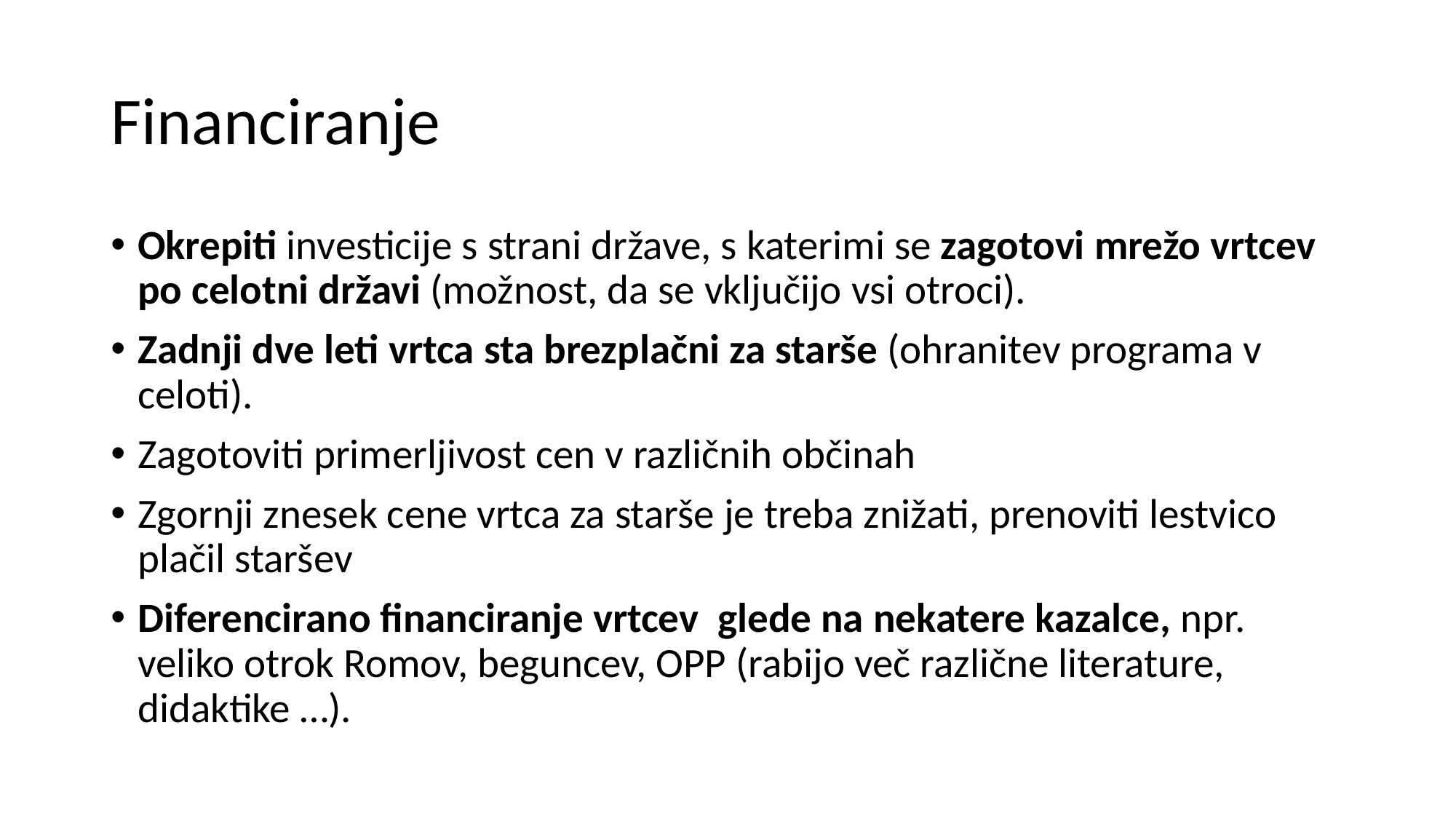

# Financiranje
Okrepiti investicije s strani države, s katerimi se zagotovi mrežo vrtcev po celotni državi (možnost, da se vključijo vsi otroci).
Zadnji dve leti vrtca sta brezplačni za starše (ohranitev programa v celoti).
Zagotoviti primerljivost cen v različnih občinah
Zgornji znesek cene vrtca za starše je treba znižati, prenoviti lestvico plačil staršev
Diferencirano financiranje vrtcev  glede na nekatere kazalce, npr. veliko otrok Romov, beguncev, OPP (rabijo več različne literature, didaktike …).